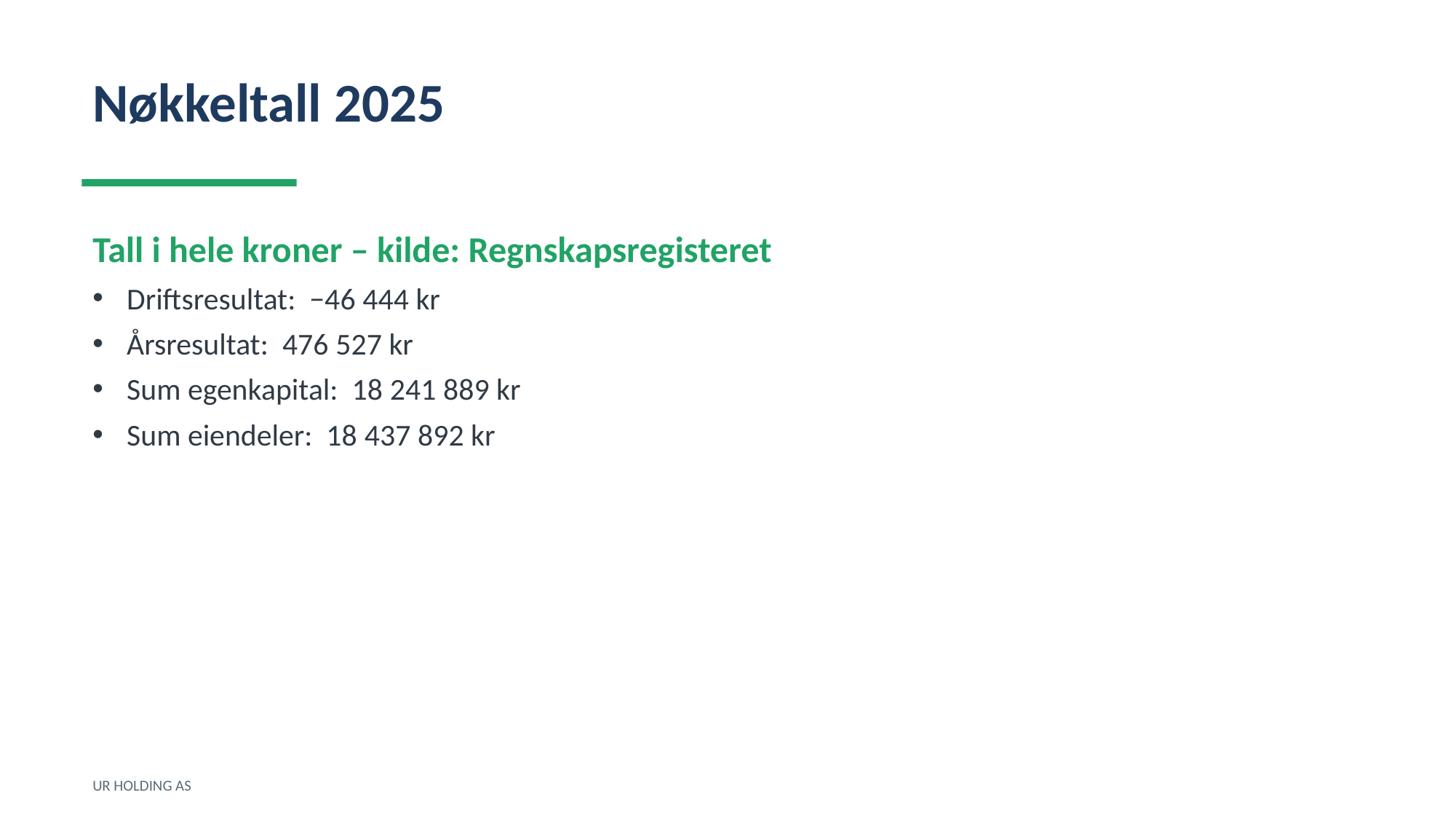

Nøkkeltall 2025

Tall i hele kroner – kilde: Regnskapsregisteret
Driftsresultat:  −46 444 kr
Årsresultat:  476 527 kr
Sum egenkapital:  18 241 889 kr
Sum eiendeler:  18 437 892 kr
UR HOLDING AS